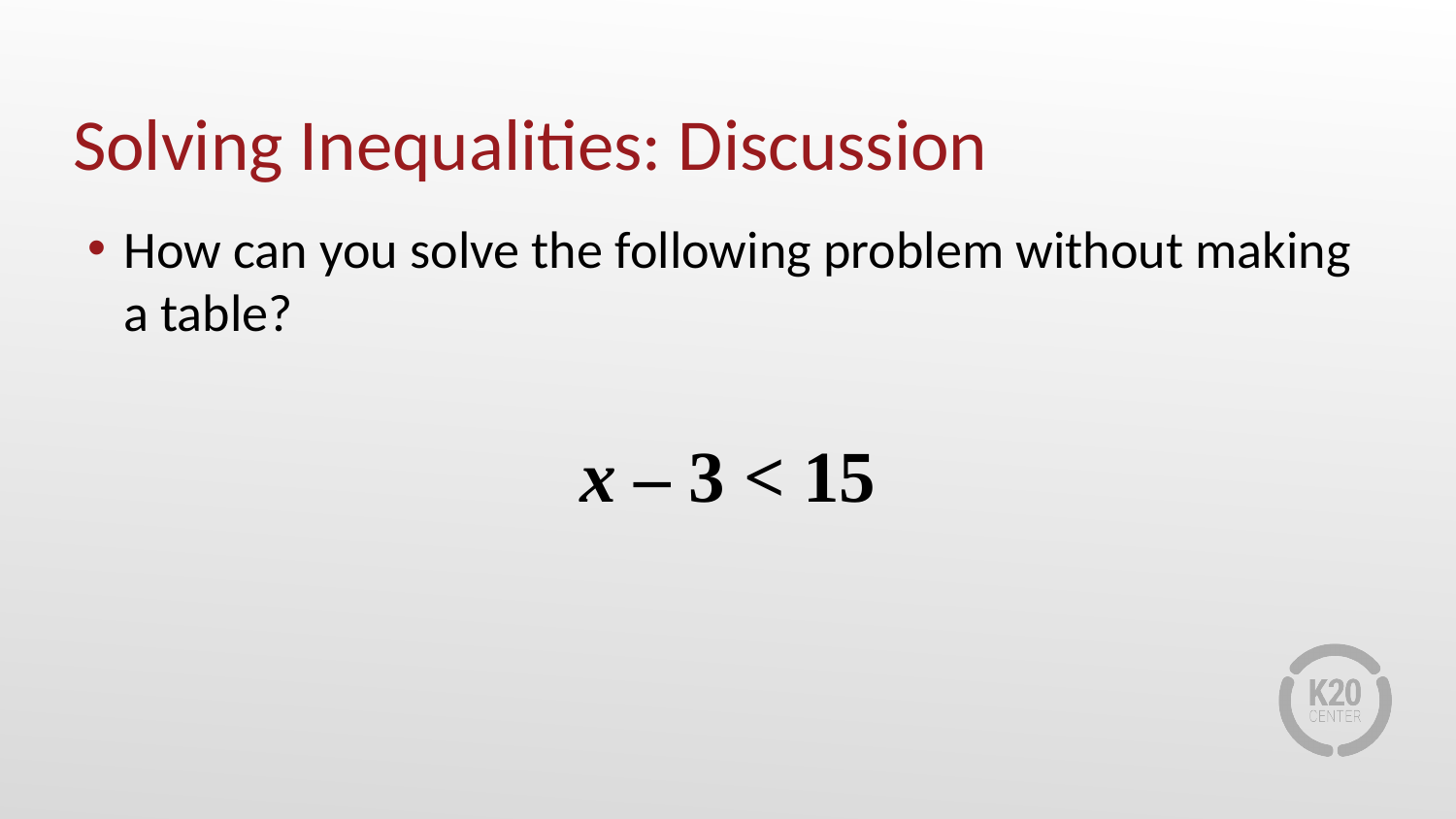

# Solving Inequalities: Discussion
How can you solve the following problem without making a table?

x – 3 < 15